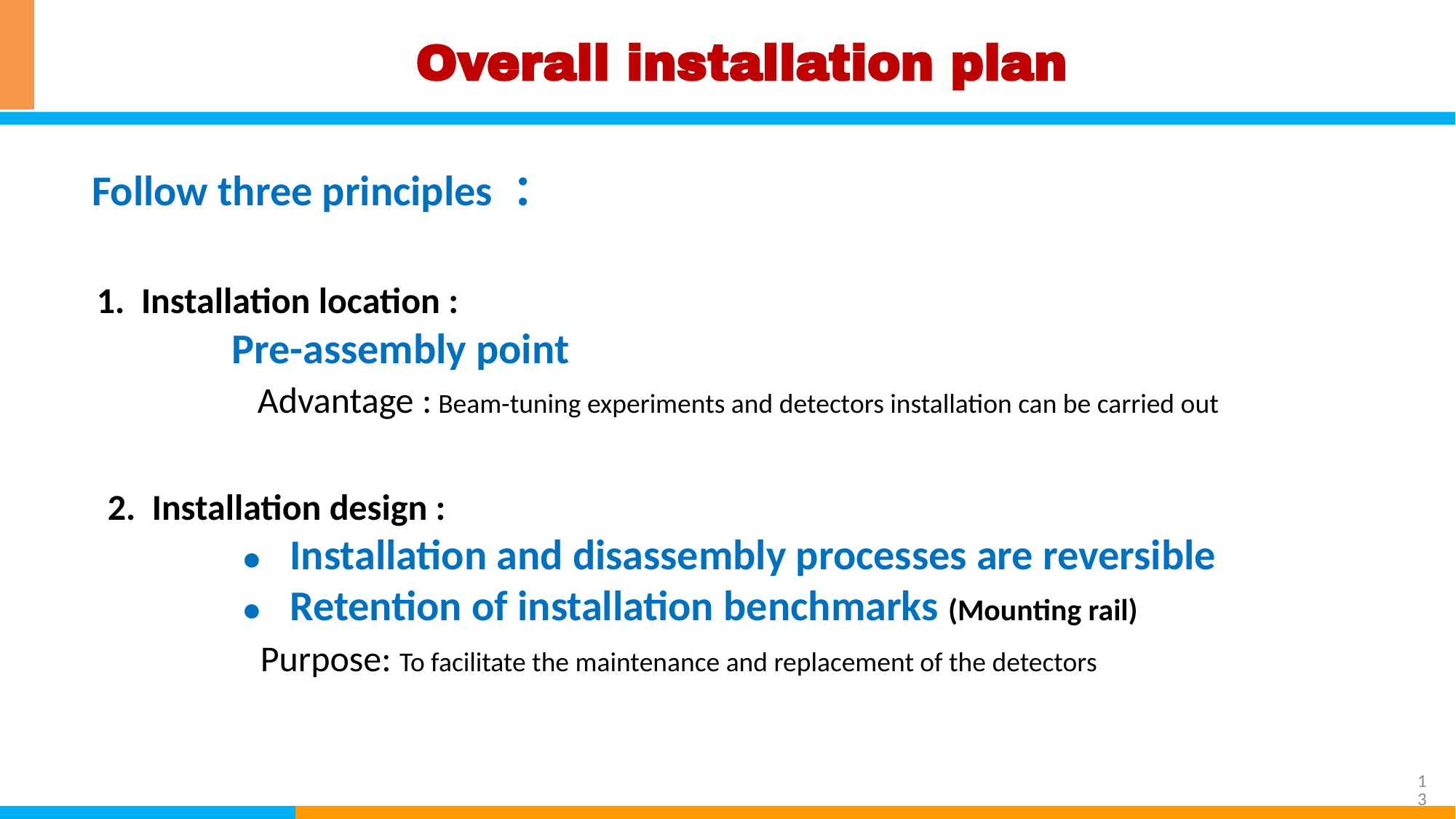

# Overall installation plan
Follow three principles ：
1.  Installation location :
              Pre-assembly point
Advantage : Beam-tuning experiments and detectors installation can be carried out
2.  Installation design :
              ●   Installation and disassembly processes are reversible
              ●   Retention of installation benchmarks (Mounting rail)
Purpose: To facilitate the maintenance and replacement of the detectors
13